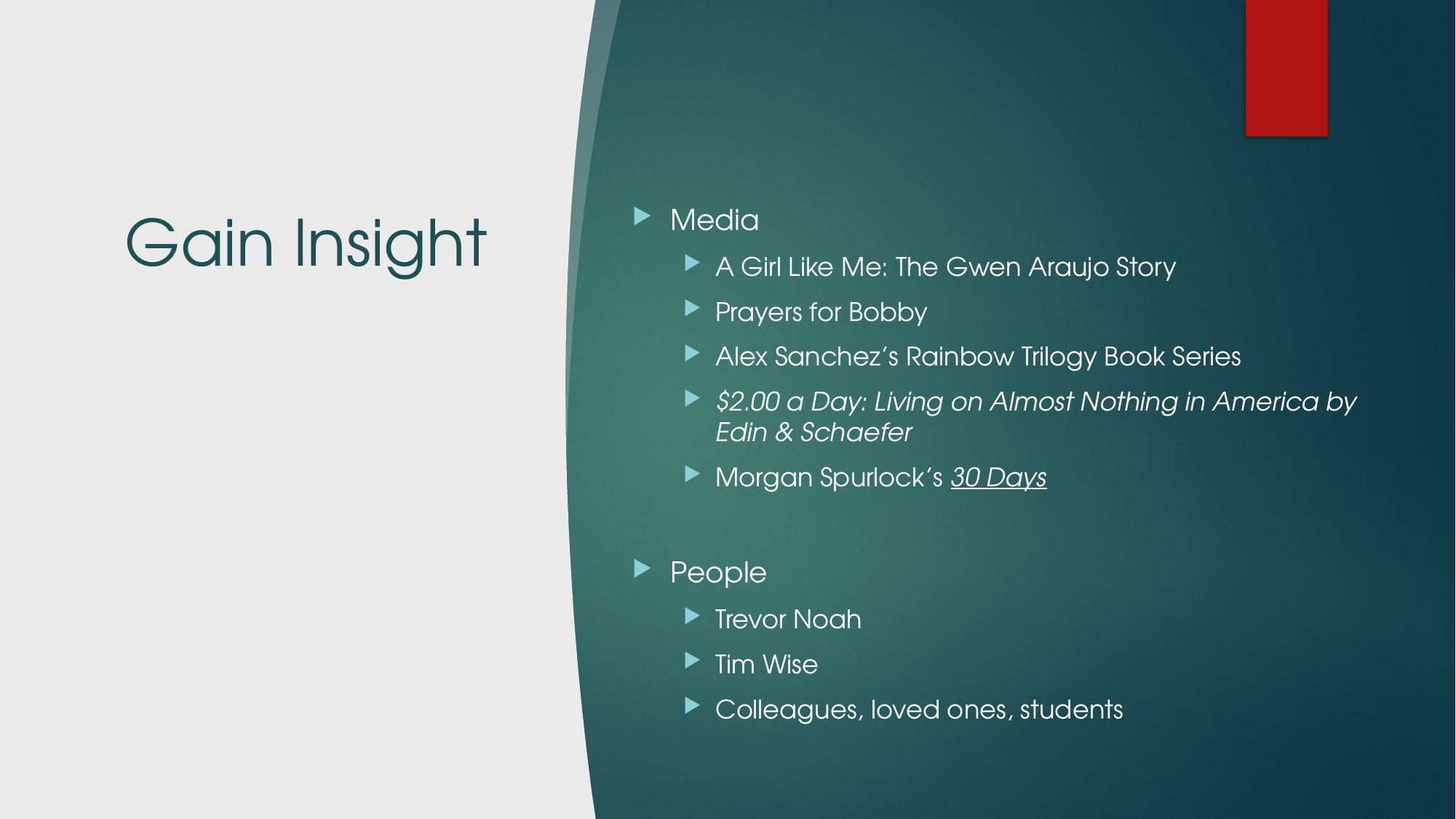

# Gain Insight
Media
A Girl Like Me: The Gwen Araujo Story
Prayers for Bobby
Alex Sanchez’s Rainbow Trilogy Book Series
$2.00 a Day: Living on Almost Nothing in America by Edin & Schaefer
Morgan Spurlock’s 30 Days

People
Trevor Noah
Tim Wise
Colleagues, loved ones, students